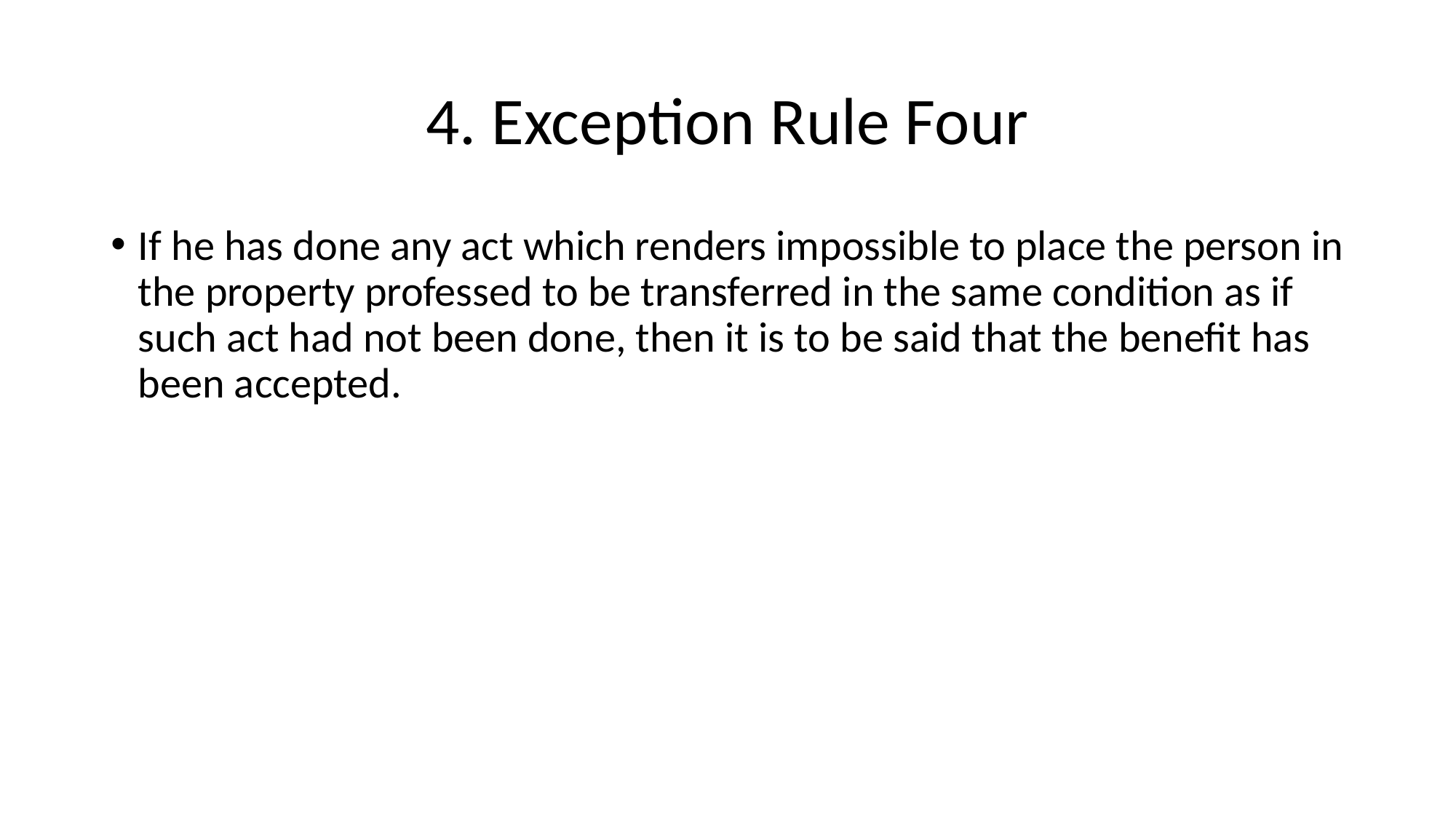

# 4. Exception Rule Four
If he has done any act which renders impossible to place the person in the property professed to be transferred in the same condition as if such act had not been done, then it is to be said that the benefit has been accepted.